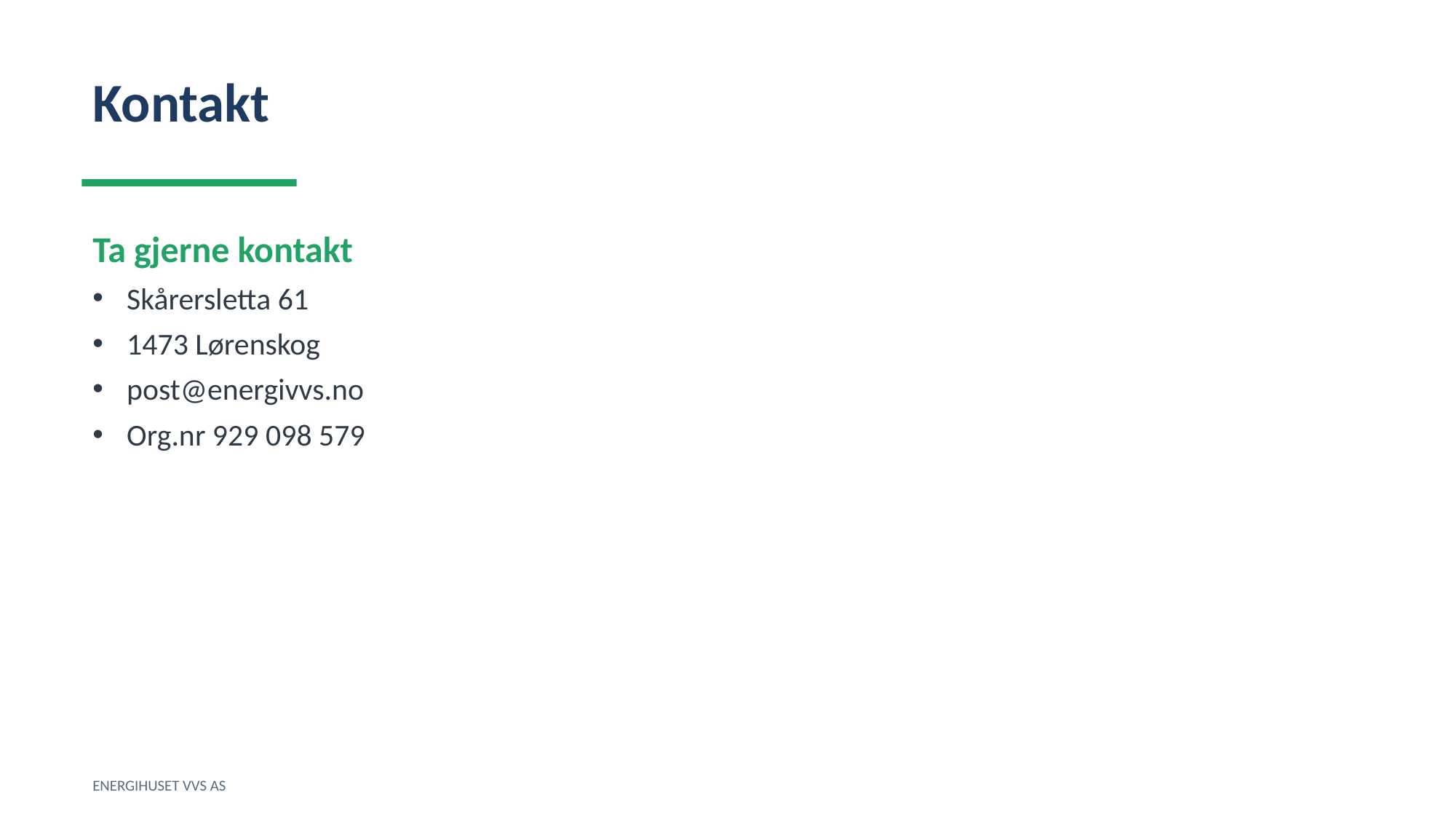

Kontakt

Ta gjerne kontakt
Skårersletta 61
1473 Lørenskog
post@energivvs.no
Org.nr 929 098 579
ENERGIHUSET VVS AS